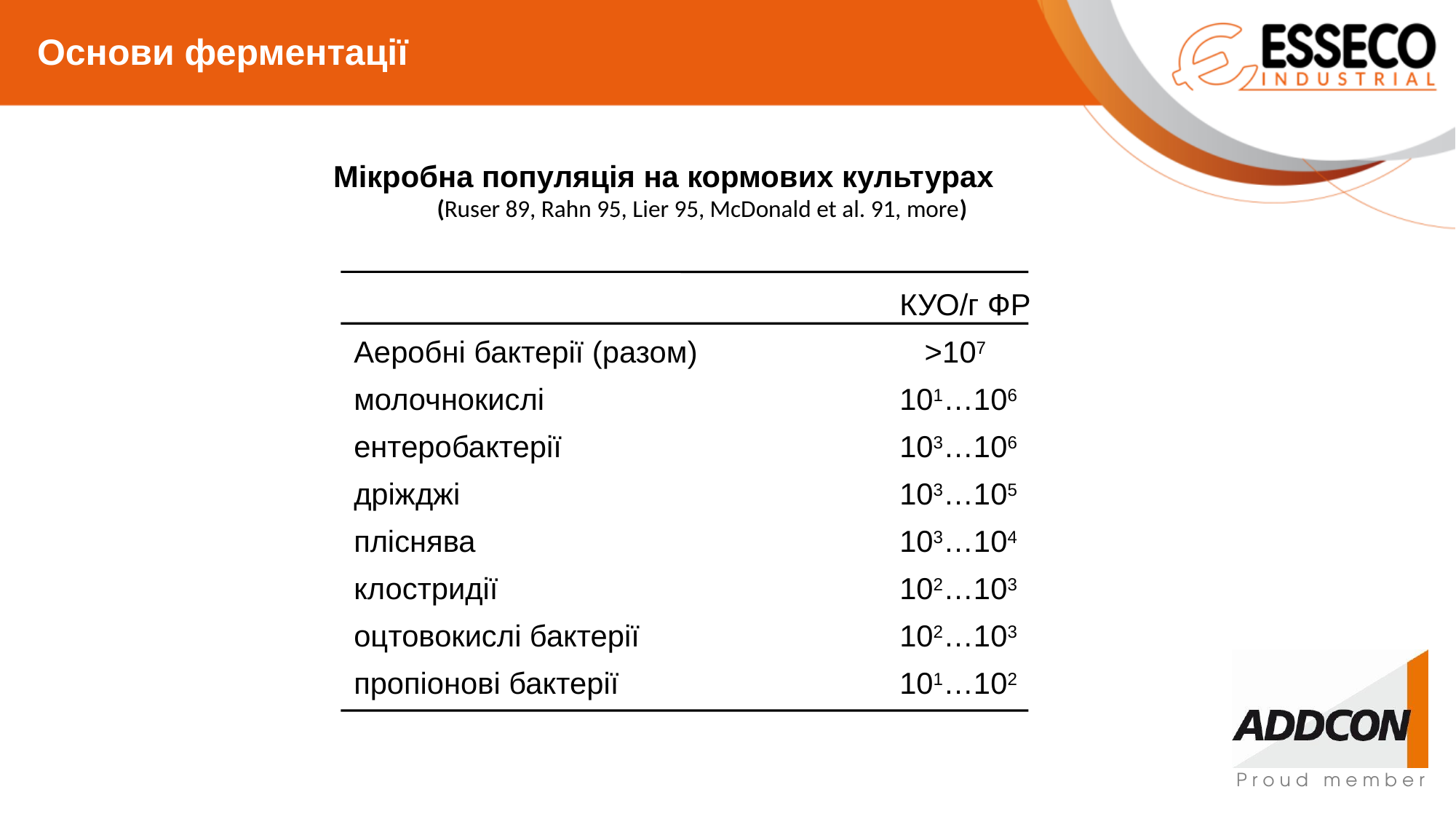

Основи ферментації
Мікробна популяція на кормових культурах
                   (Ruser 89, Rahn 95, Lier 95, McDonald et al. 91, more)
					КУО/г ФР
Аеробні бактерії (разом)		   >107
молочнокислі				101…106
ентеробактерії				103…106
дріжджі					103…105
пліснява				103…104
клостридії				102…103
оцтовокислі бактерії 			102…103
пропіонові бактерії			101…102